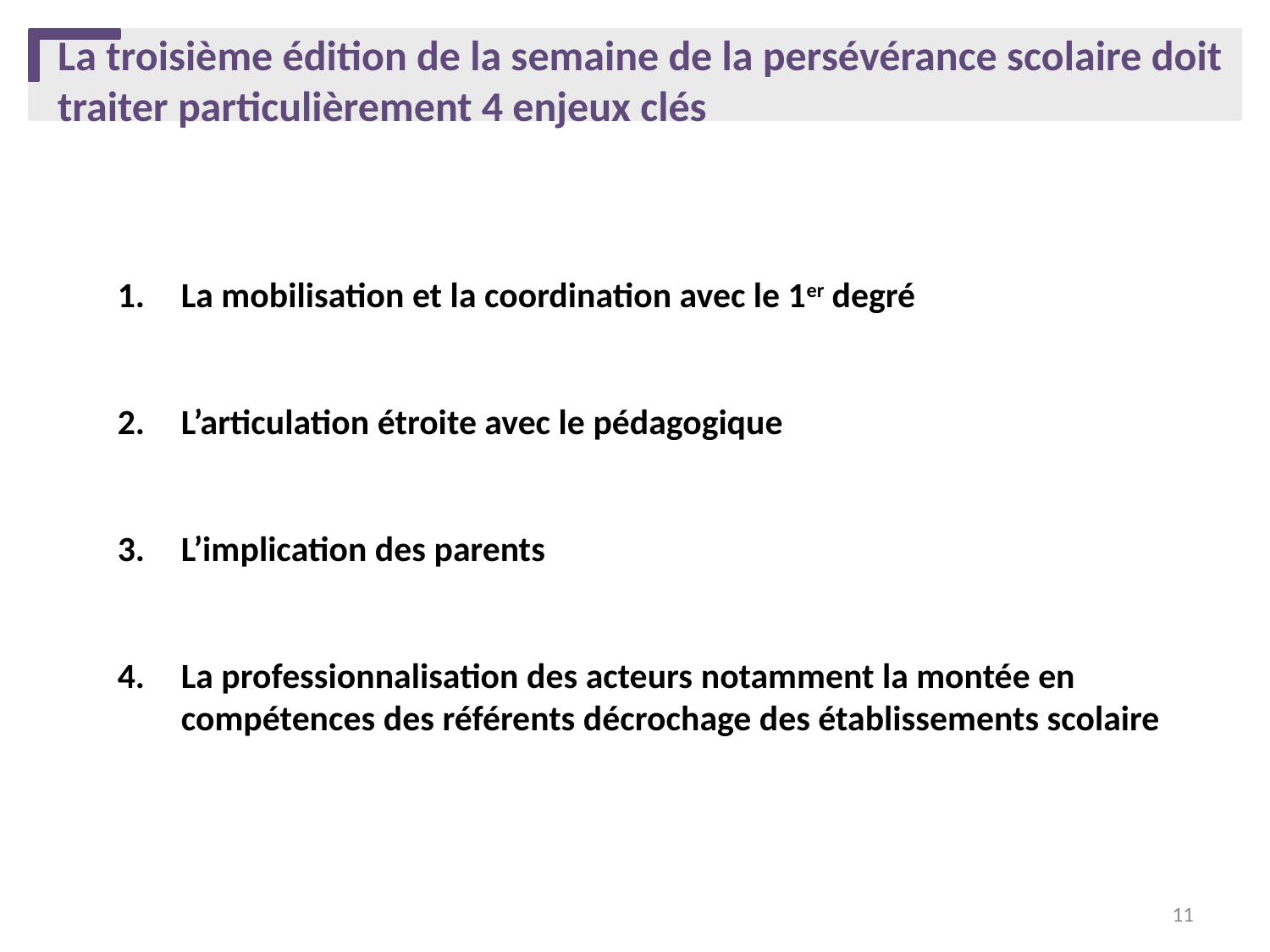

# La troisième édition de la semaine de la persévérance scolaire doit traiter particulièrement 4 enjeux clés
La mobilisation et la coordination avec le 1er degré

L’articulation étroite avec le pédagogique

L’implication des parents

La professionnalisation des acteurs notamment la montée en compétences des référents décrochage des établissements scolaire

11